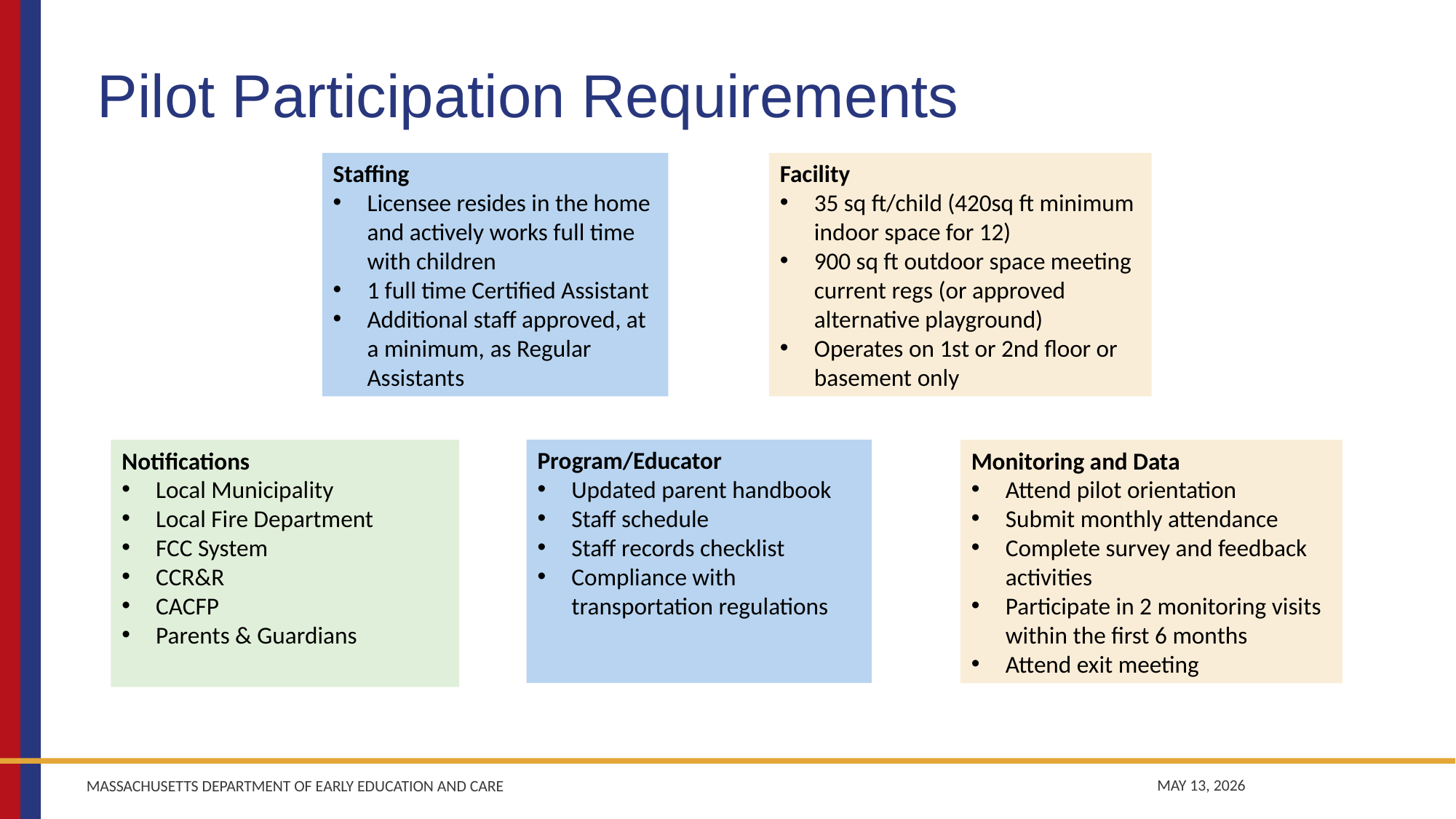

# Pilot Participation Requirements
Staffing
Licensee resides in the home and actively works full time with children
1 full time Certified Assistant
Additional staff approved, at a minimum, as Regular Assistants
Facility
35 sq ft/child (420sq ft minimum indoor space for 12)
900 sq ft outdoor space meeting current regs (or approved alternative playground)
Operates on 1st or 2nd floor or basement only
Program/Educator
Updated parent handbook
Staff schedule
Staff records checklist
Compliance with transportation regulations

Monitoring and Data
Attend pilot orientation
Submit monthly attendance
Complete survey and feedback activities
Participate in 2 monitoring visits within the first 6 months
Attend exit meeting
Notifications
Local Municipality
Local Fire Department
FCC System
CCR&R
CACFP
Parents & Guardians